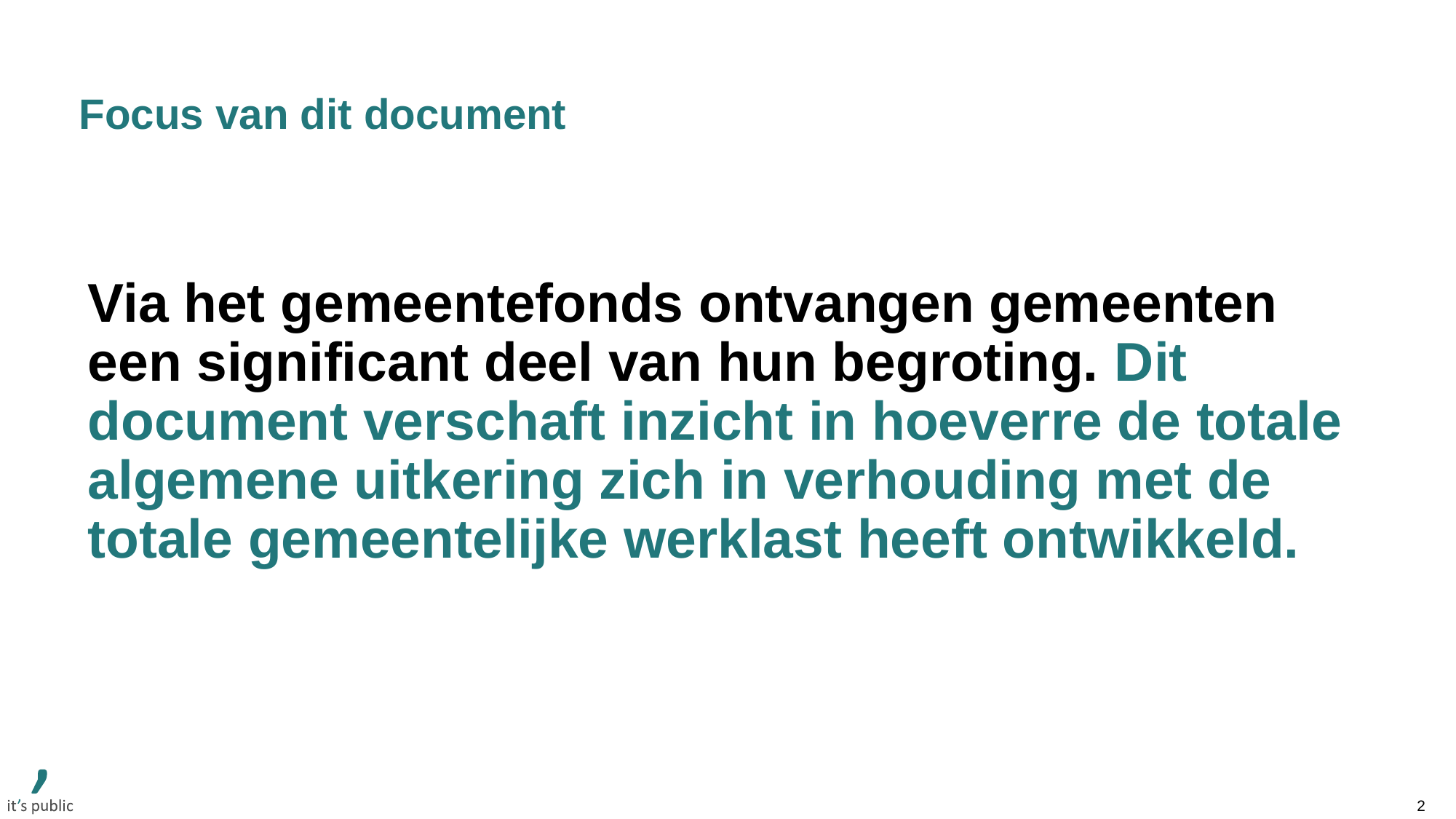

# Focus van dit document
Via het gemeentefonds ontvangen gemeenten een significant deel van hun begroting. Dit document verschaft inzicht in hoeverre de totale algemene uitkering zich in verhouding met de totale gemeentelijke werklast heeft ontwikkeld.
2